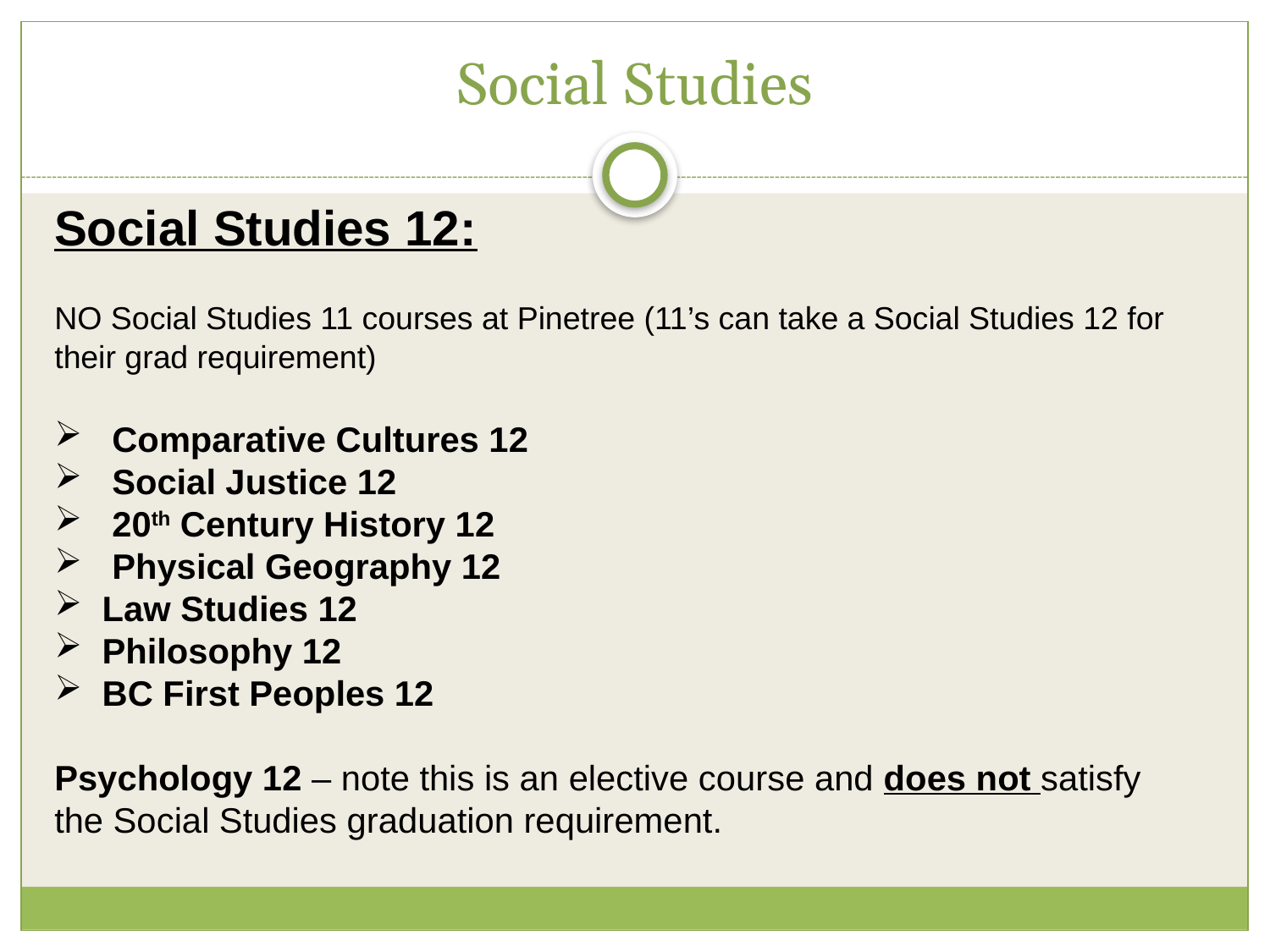

# Social Studies
Social Studies 12:

NO Social Studies 11 courses at Pinetree (11’s can take a Social Studies 12 for their grad requirement)

 Comparative Cultures 12
 Social Justice 12
 20th Century History 12
 Physical Geography 12
Law Studies 12
Philosophy 12
BC First Peoples 12

Psychology 12 – note this is an elective course and does not satisfy the Social Studies graduation requirement.